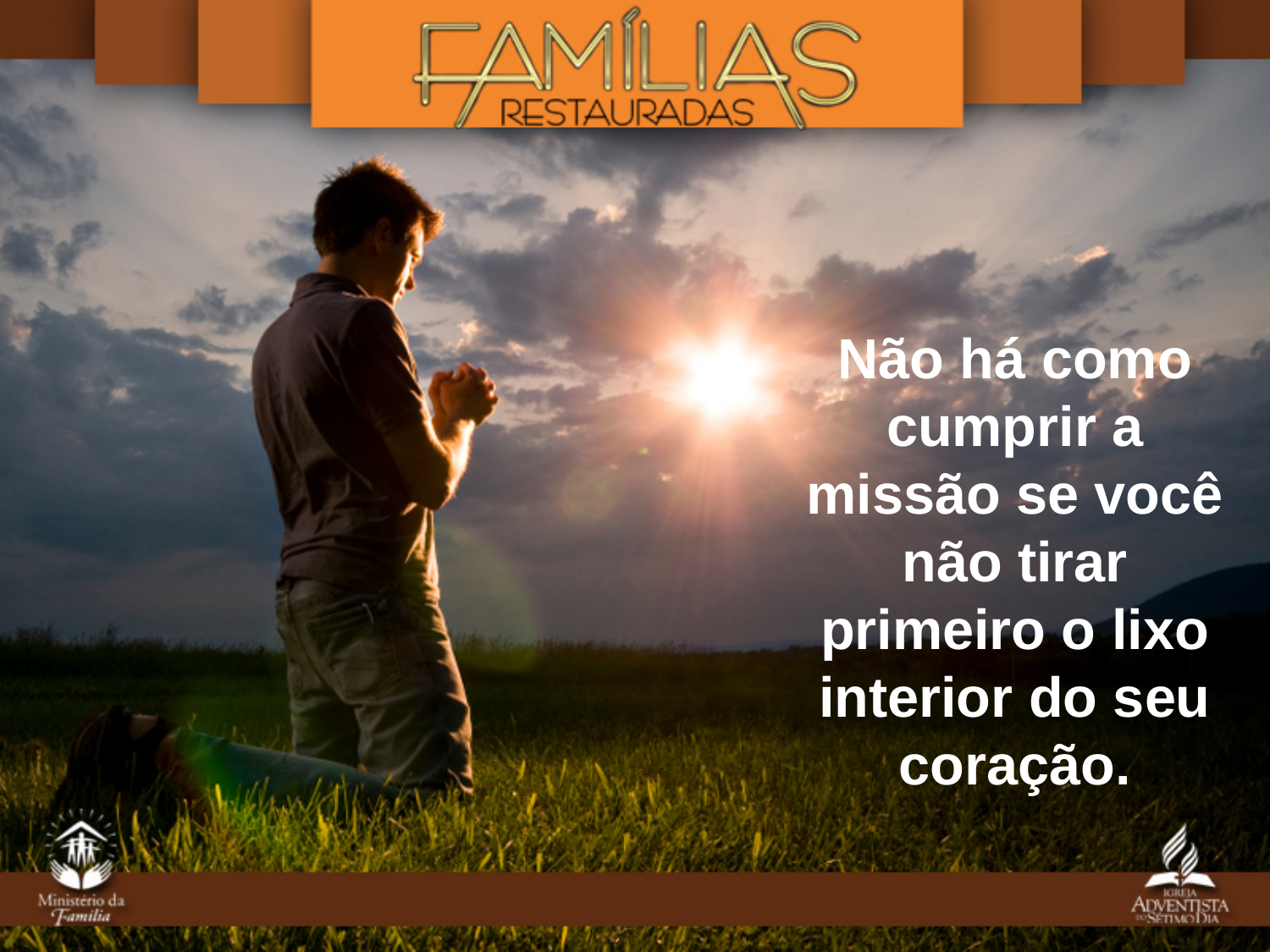

Não há como
cumprir a missão se você não tirar primeiro o lixo interior do seu coração.